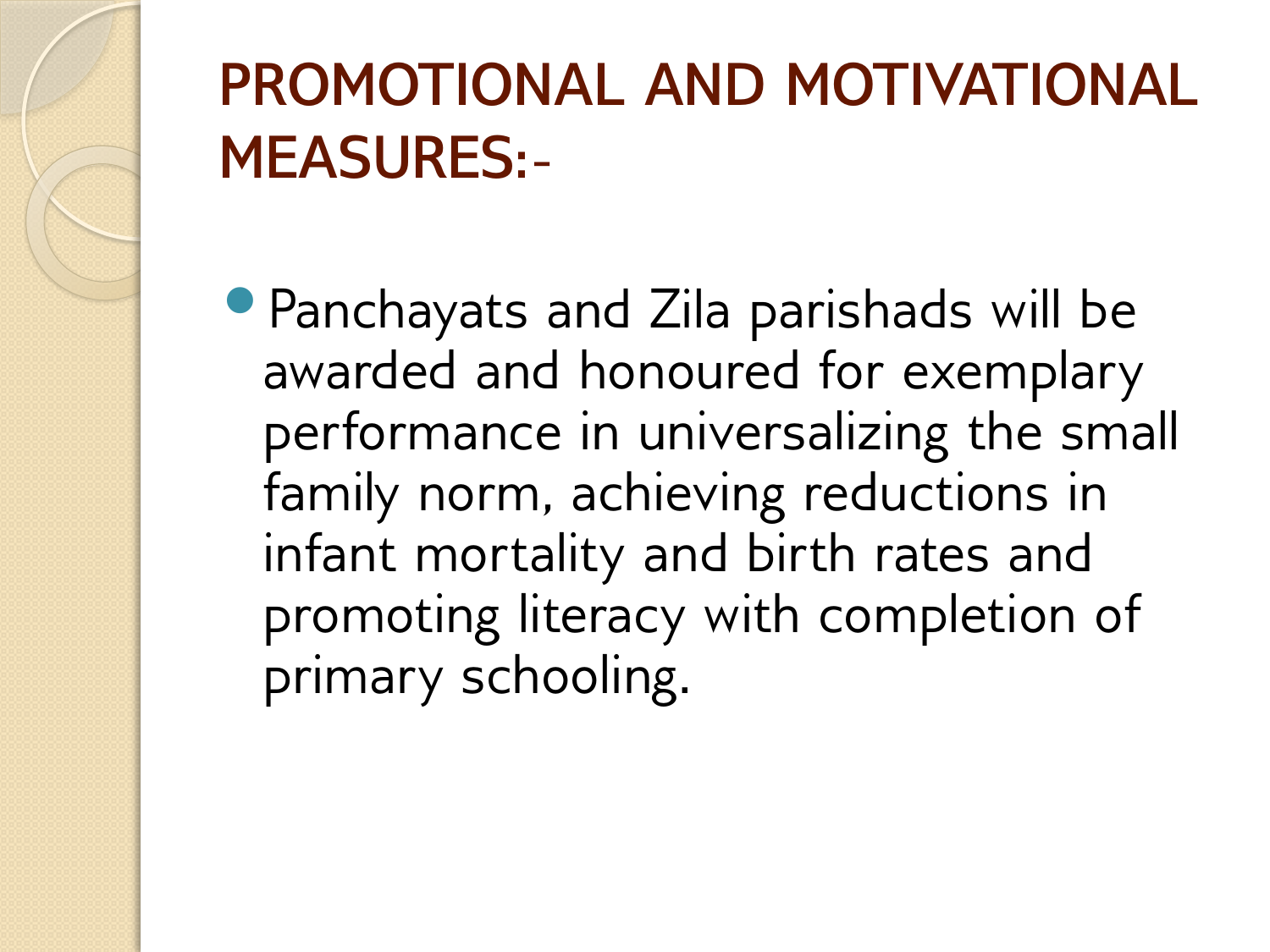

# PROMOTIONAL AND MOTIVATIONAL MEASURES:-

Panchayats and Zila parishads will be awarded and honoured for exemplary performance in universalizing the small family norm, achieving reductions in infant mortality and birth rates and promoting literacy with completion of primary schooling.